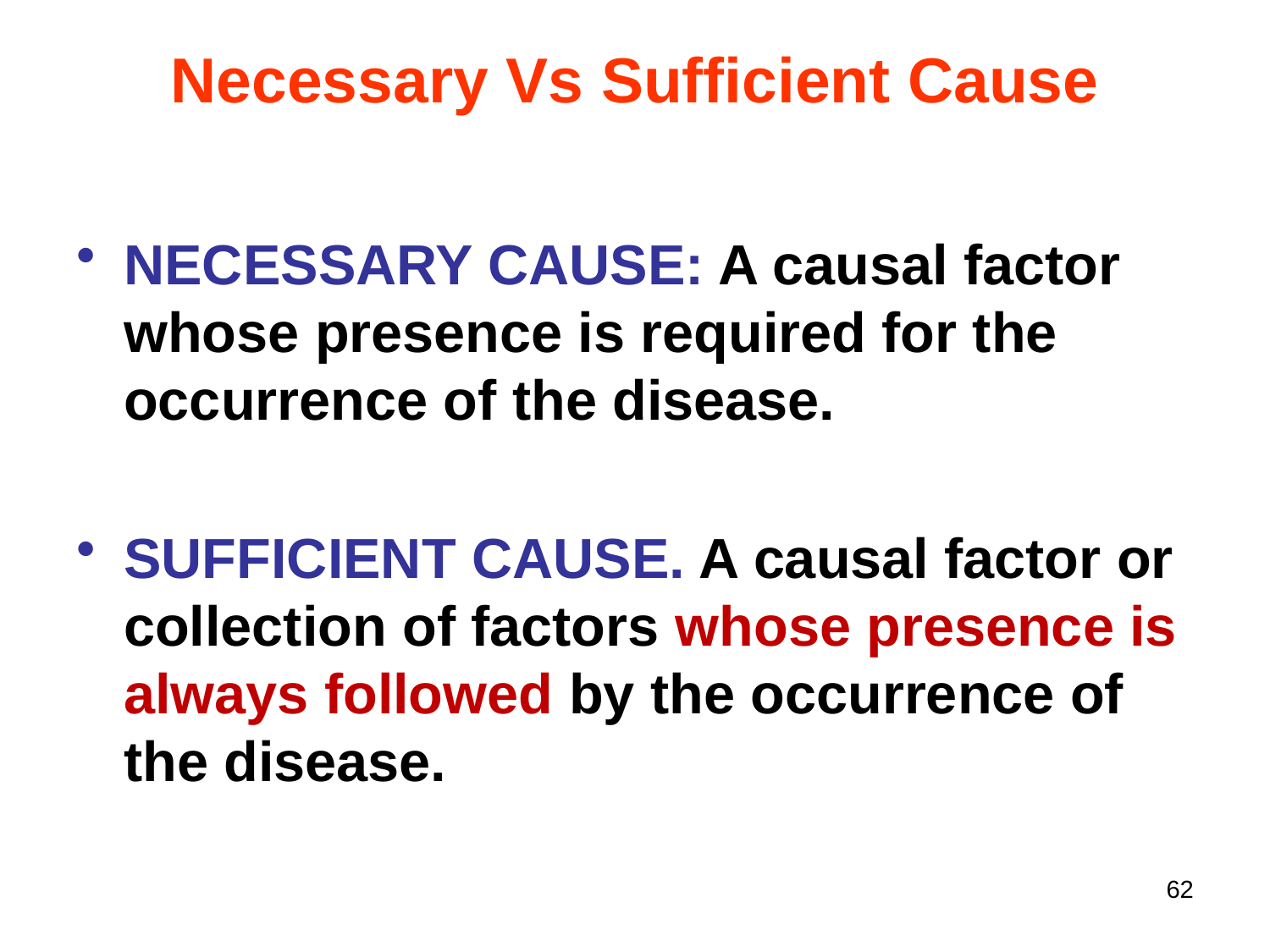

NECESSARY CAUSE: A causal factor whose presence is required for the occurrence of the disease.

SUFFICIENT CAUSE. A causal factor or collection of factors whose presence is always followed by the occurrence of the disease.
Necessary Vs Sufficient Cause
62